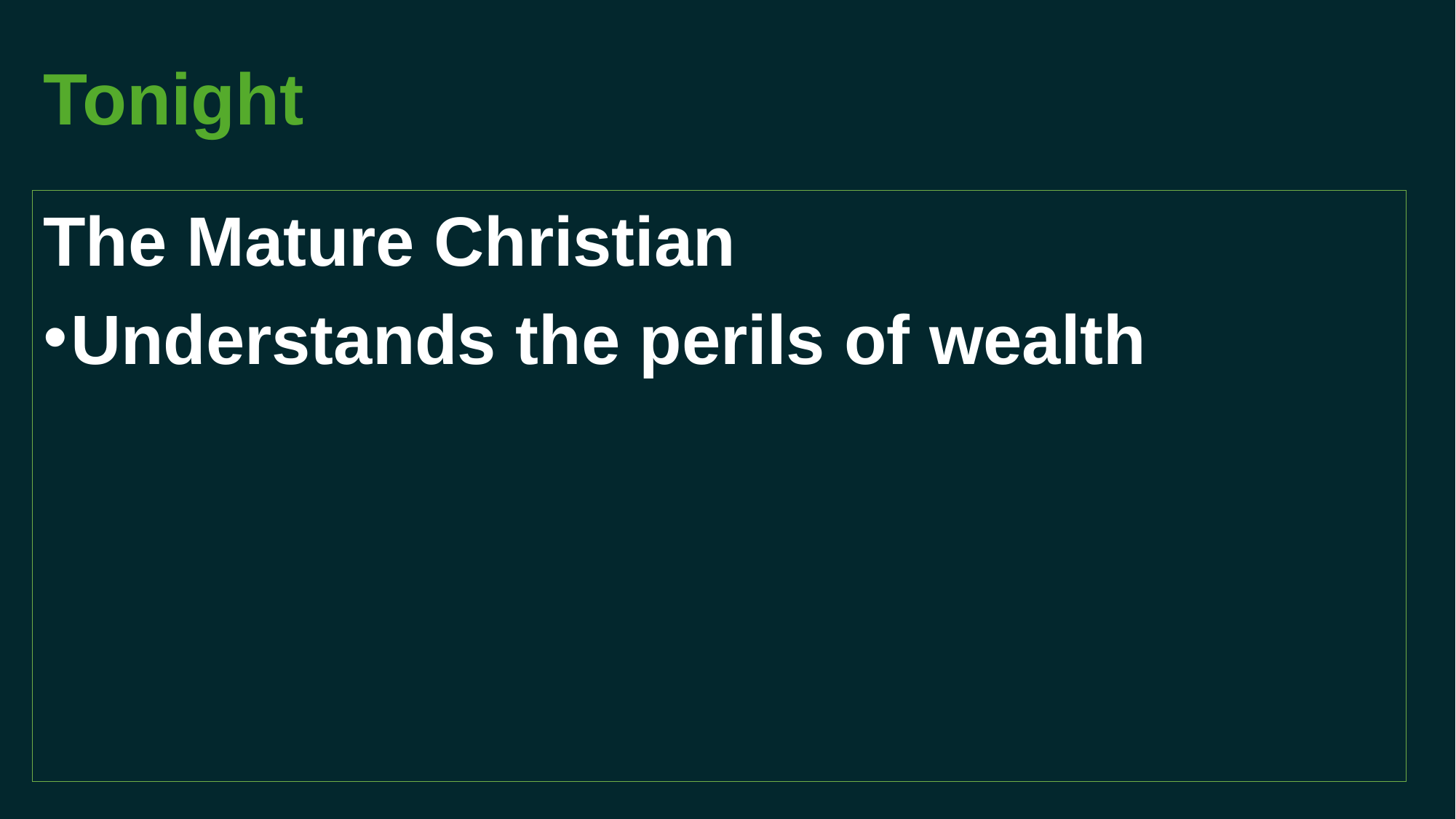

# Tonight
The Mature Christian
Understands the perils of wealth